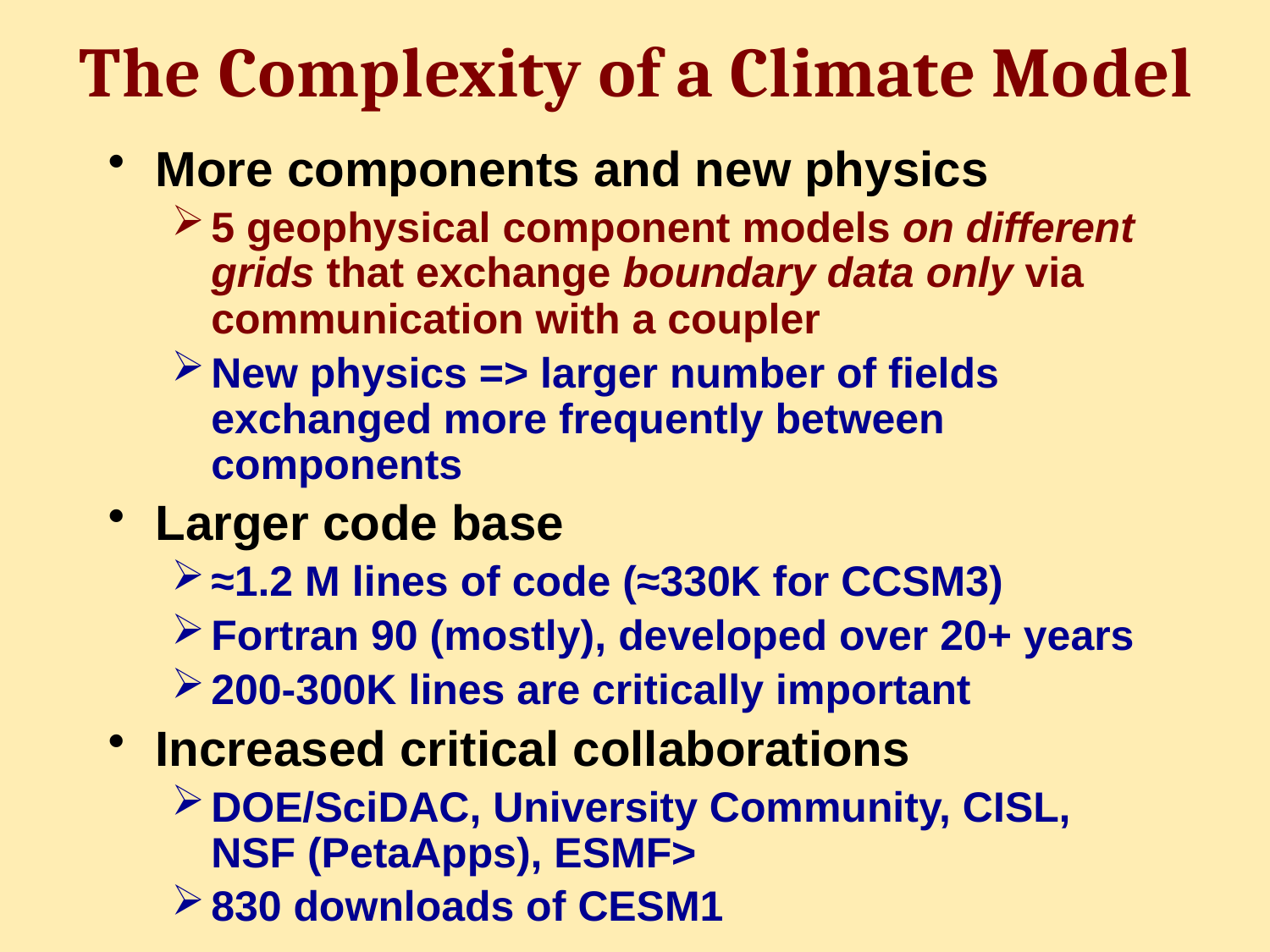

# The Complexity of a Climate Model
More components and new physics
5 geophysical component models on different grids that exchange boundary data only via communication with a coupler
New physics => larger number of fields exchanged more frequently between components
Larger code base
≈1.2 M lines of code (≈330K for CCSM3)
Fortran 90 (mostly), developed over 20+ years
200-300K lines are critically important
Increased critical collaborations
DOE/SciDAC, University Community, CISL, NSF (PetaApps), ESMF>
830 downloads of CESM1